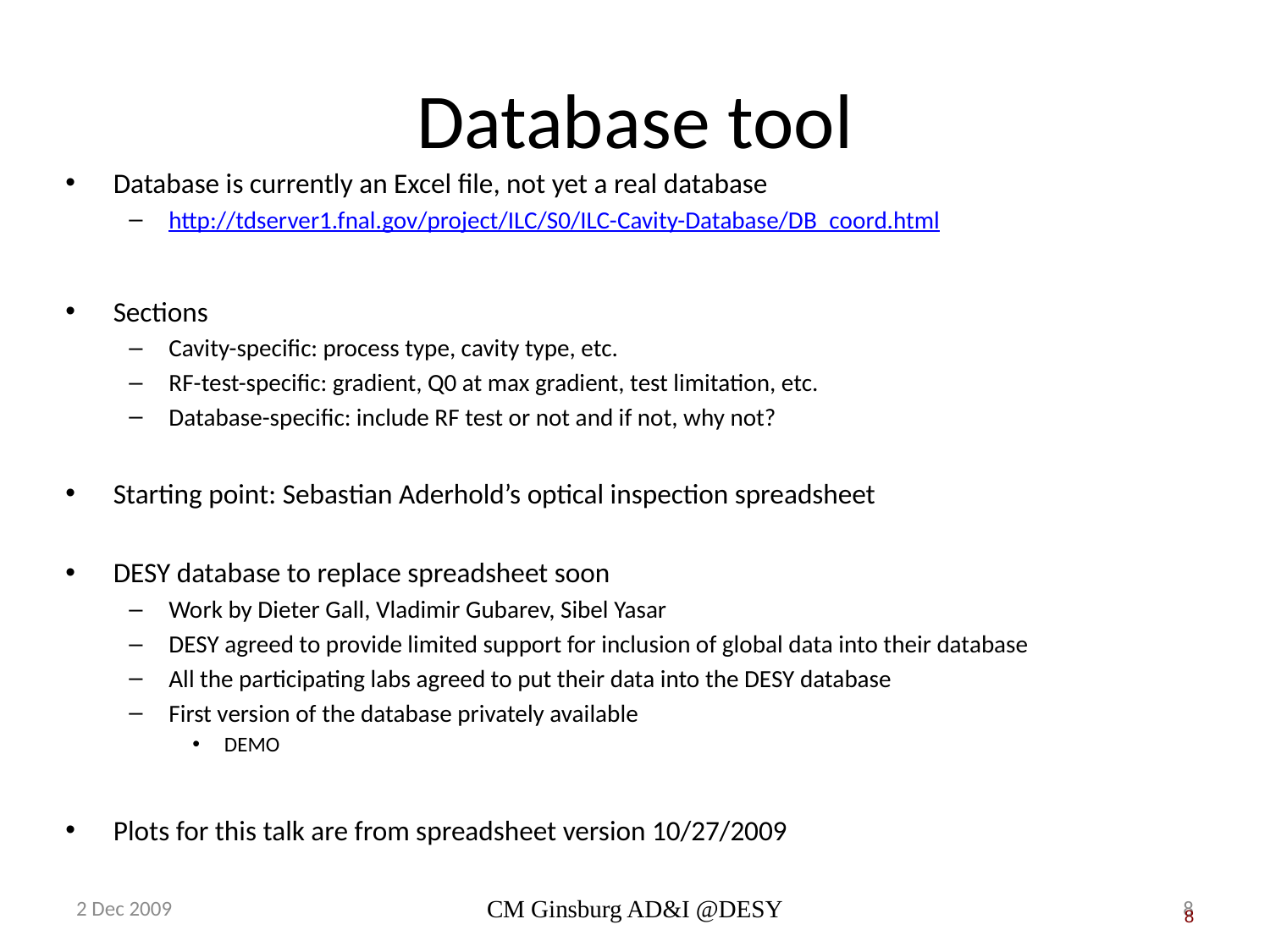

Database tool
Database is currently an Excel file, not yet a real database
http://tdserver1.fnal.gov/project/ILC/S0/ILC-Cavity-Database/DB_coord.html

Sections
Cavity-specific: process type, cavity type, etc.
RF-test-specific: gradient, Q0 at max gradient, test limitation, etc.
Database-specific: include RF test or not and if not, why not?

Starting point: Sebastian Aderhold’s optical inspection spreadsheet

DESY database to replace spreadsheet soon
Work by Dieter Gall, Vladimir Gubarev, Sibel Yasar
DESY agreed to provide limited support for inclusion of global data into their database
All the participating labs agreed to put their data into the DESY database
First version of the database privately available
DEMO

Plots for this talk are from spreadsheet version 10/27/2009
2 Dec 2009
CM Ginsburg AD&I @DESY
8
8